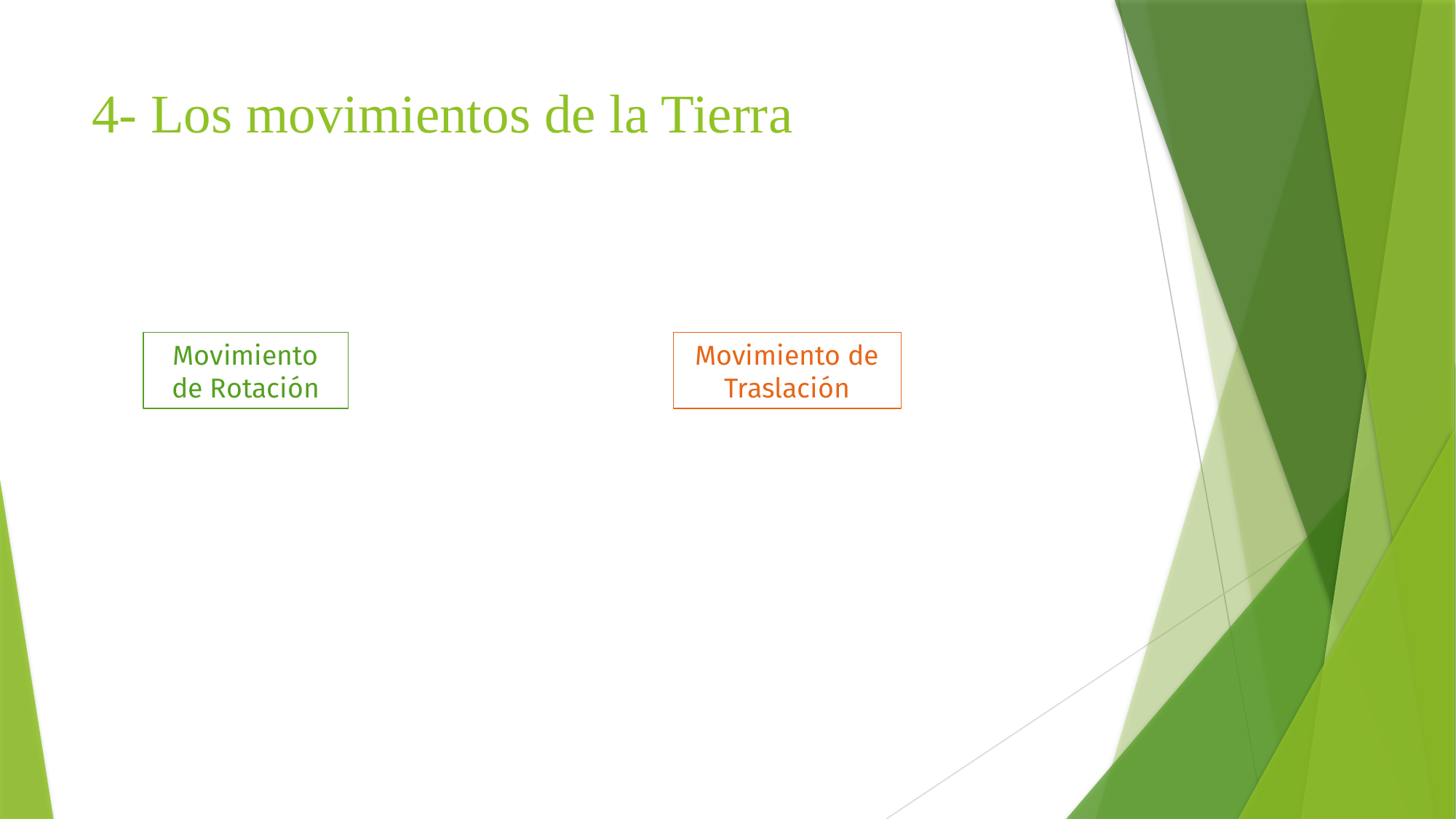

# 4- Los movimientos de la Tierra

Movimiento de Traslación
Movimiento de Rotación